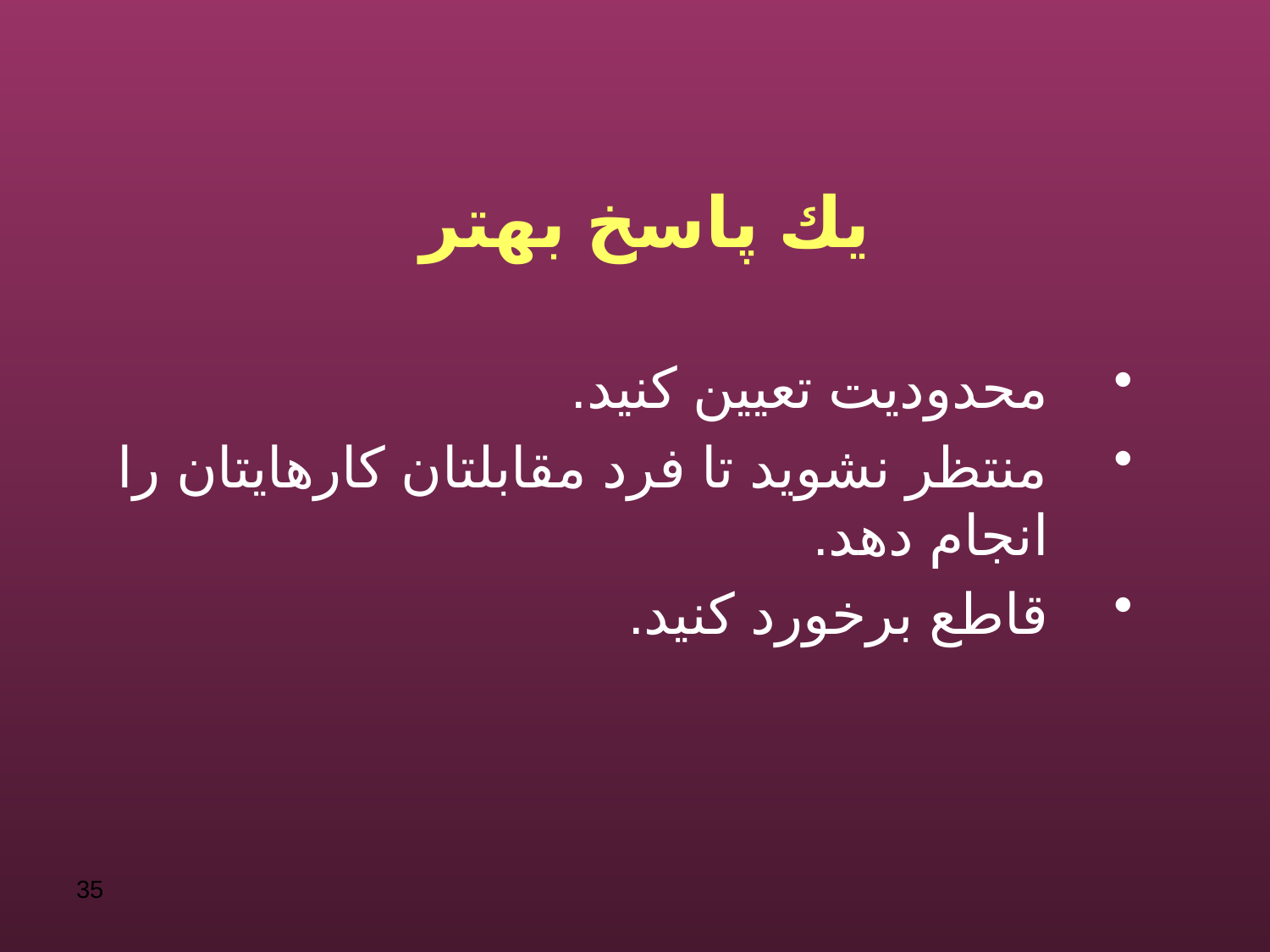

# يك پاسخ بهتر
محدوديت تعيين كنيد.
منتظر نشويد تا فرد مقابلتان كارهايتان را انجام دهد.
قاطع برخورد كنيد.
35